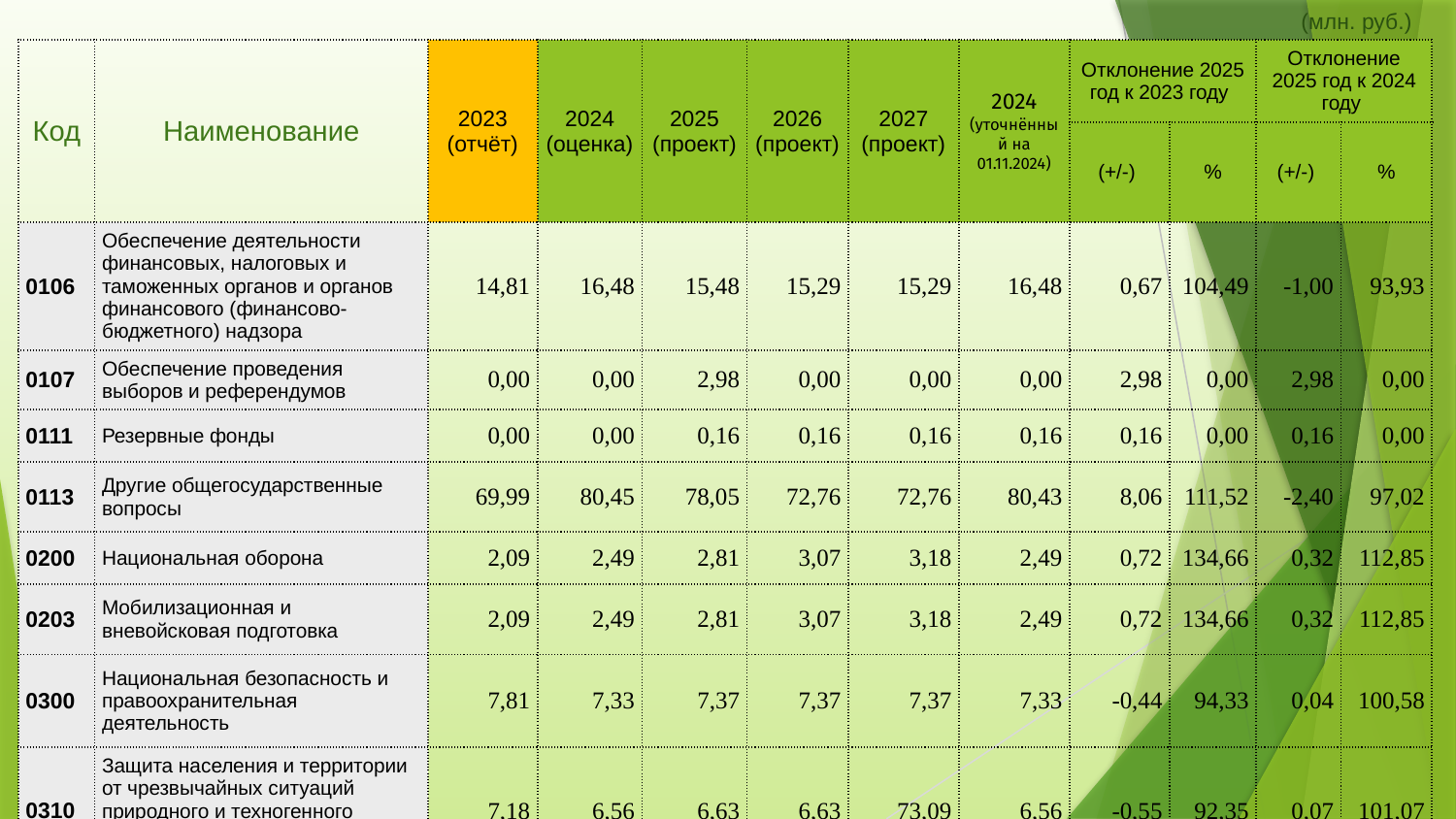

(млн. руб.)
| Код | Наименование | 2023 (отчёт) | 2024 (оценка) | 2025 (проект) | 2026 (проект) | 2027 (проект) | 2024 (уточнённый на 01.11.2024) | Отклонение 2025 год к 2023 году |  | Отклонение 2025 год к 2024 году |  |
| --- | --- | --- | --- | --- | --- | --- | --- | --- | --- | --- | --- |
|  |  |  |  |  |  |  |  | (+/-) | % | (+/-) | % |
| 0106 | Обеспечение деятельности финансовых, налоговых и таможенных органов и органов финансового (финансово-бюджетного) надзора | 14,81 | 16,48 | 15,48 | 15,29 | 15,29 | 16,48 | 0,67 | 104,49 | -1,00 | 93,93 |
| 0107 | Обеспечение проведения выборов и референдумов | 0,00 | 0,00 | 2,98 | 0,00 | 0,00 | 0,00 | 2,98 | 0,00 | 2,98 | 0,00 |
| 0111 | Резервные фонды | 0,00 | 0,00 | 0,16 | 0,16 | 0,16 | 0,16 | 0,16 | 0,00 | 0,16 | 0,00 |
| 0113 | Другие общегосударственные вопросы | 69,99 | 80,45 | 78,05 | 72,76 | 72,76 | 80,43 | 8,06 | 111,52 | -2,40 | 97,02 |
| 0200 | Национальная оборона | 2,09 | 2,49 | 2,81 | 3,07 | 3,18 | 2,49 | 0,72 | 134,66 | 0,32 | 112,85 |
| 0203 | Мобилизационная и вневойсковая подготовка | 2,09 | 2,49 | 2,81 | 3,07 | 3,18 | 2,49 | 0,72 | 134,66 | 0,32 | 112,85 |
| 0300 | Национальная безопасность и правоохранительная деятельность | 7,81 | 7,33 | 7,37 | 7,37 | 7,37 | 7,33 | -0,44 | 94,33 | 0,04 | 100,58 |
| 0310 | Защита населения и территории от чрезвычайных ситуаций природного и техногенного характера, пожарная безопасность | 7,18 | 6,56 | 6,63 | 6,63 | 73,09 | 6,56 | -0,55 | 92,35 | 0,07 | 101,07 |